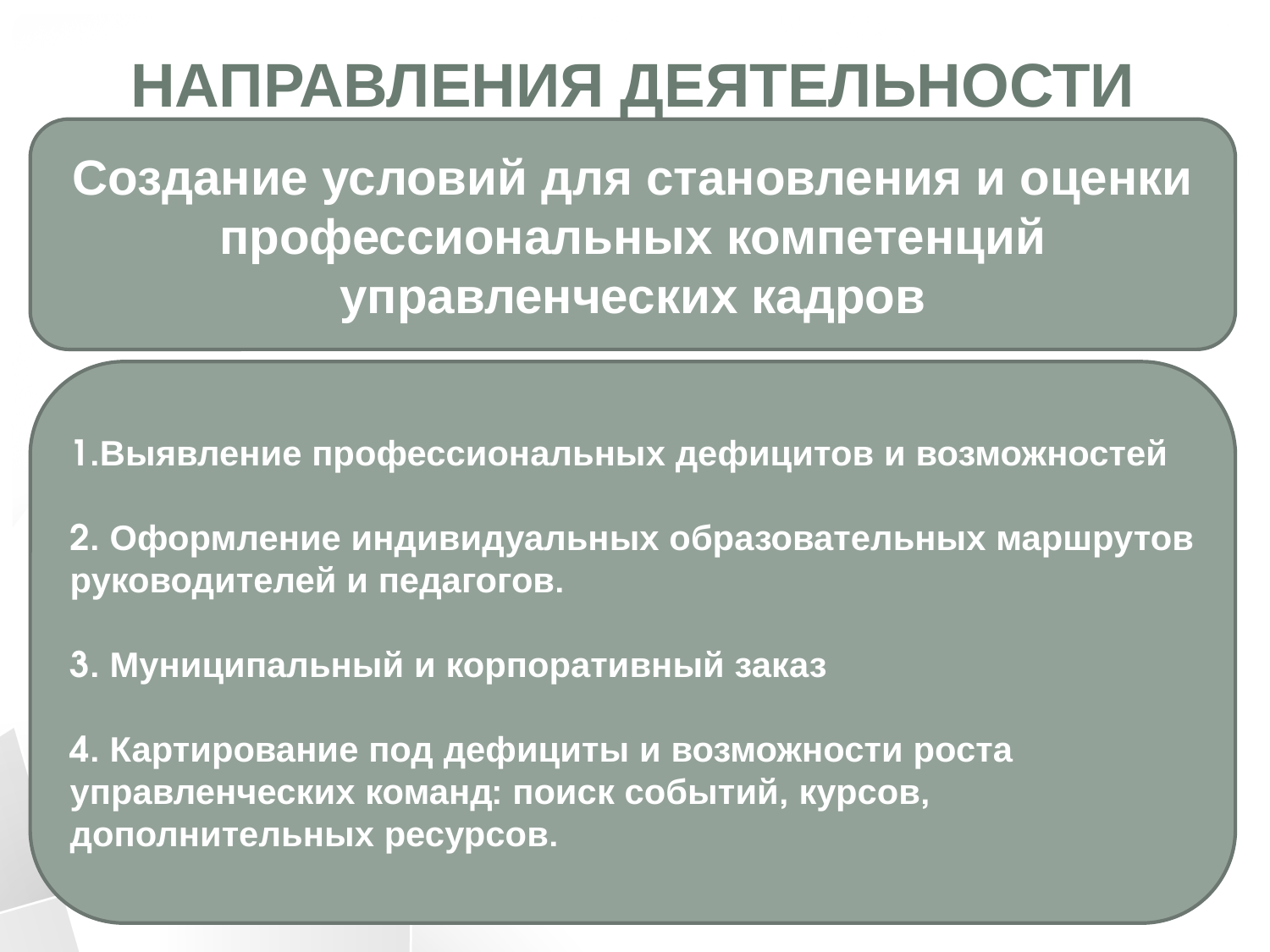

# Направления деятельности
Создание условий для становления и оценки профессиональных компетенций управленческих кадров
1.Выявление профессиональных дефицитов и возможностей

2. Оформление индивидуальных образовательных маршрутов руководителей и педагогов.

3. Муниципальный и корпоративный заказ

4. Картирование под дефициты и возможности роста управленческих команд: поиск событий, курсов, дополнительных ресурсов.